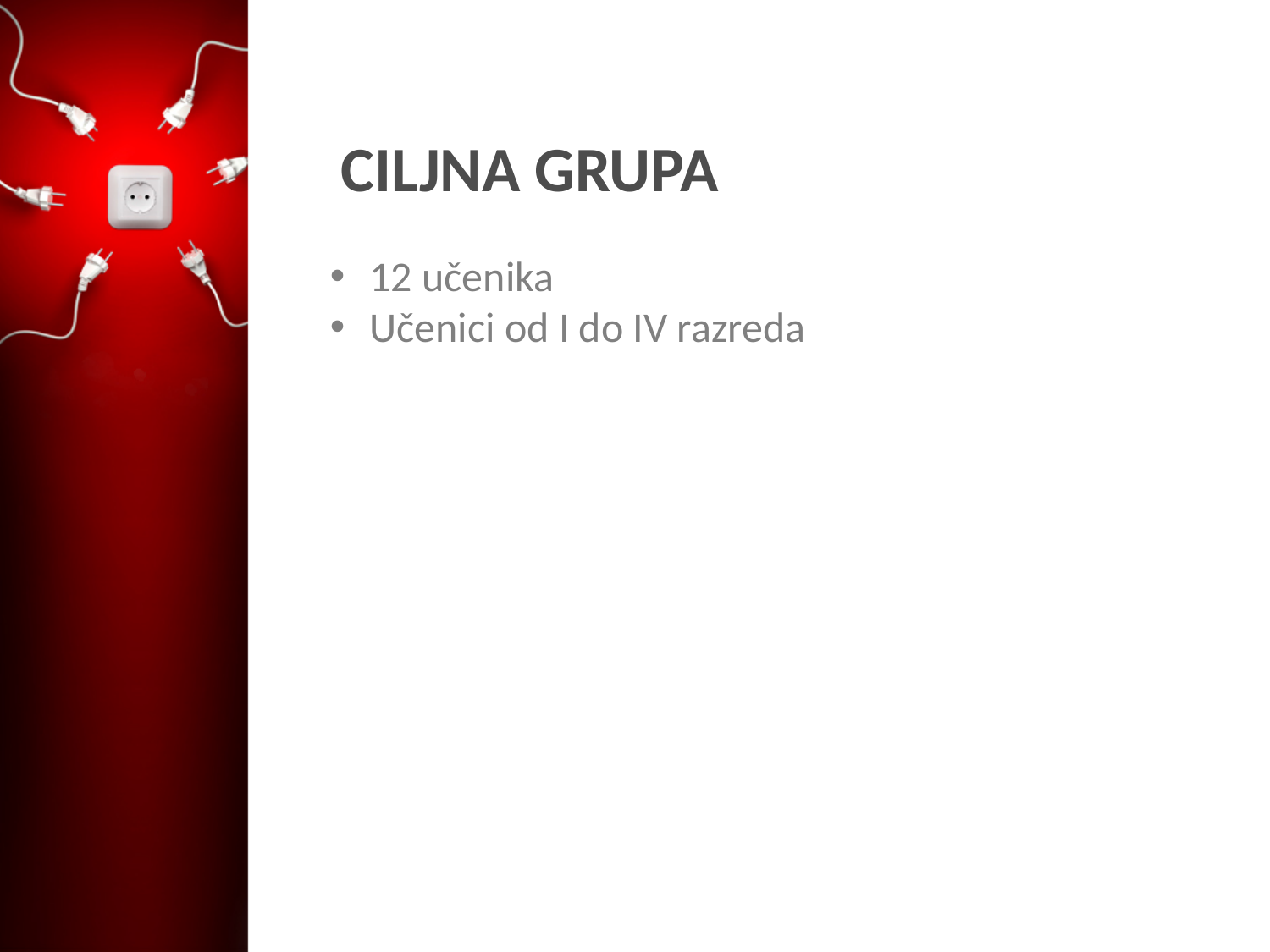

# CILJNA GRUPA
12 učenika
Učenici od I do IV razreda